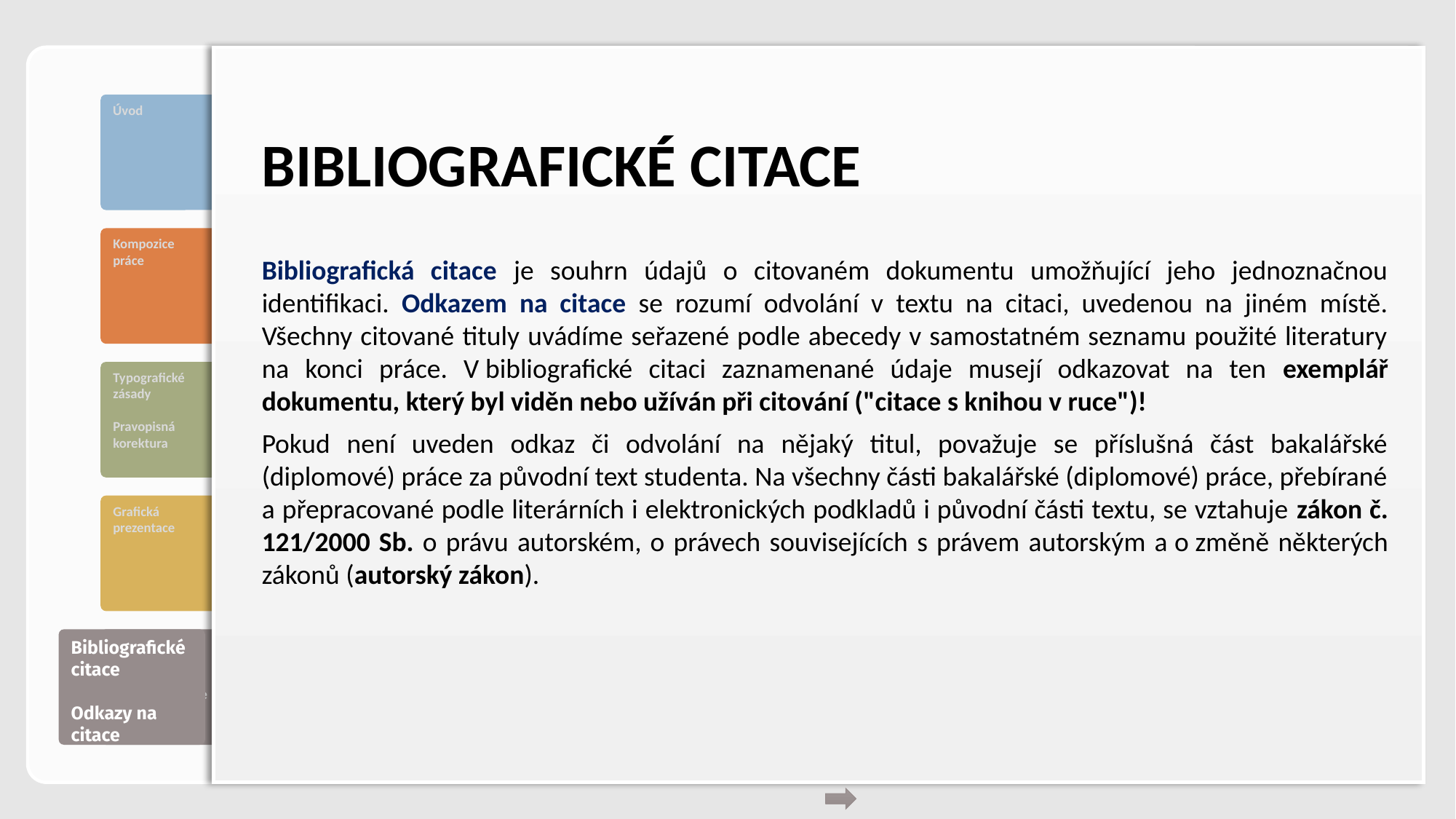

# BIBLIOGRAFICKÉ CITACE
Bibliografická citace je souhrn údajů o citovaném dokumentu umožňující jeho jednoznačnou identifikaci. Odkazem na citace se rozumí odvolání v textu na citaci, uvedenou na jiném místě. Všechny citované tituly uvádíme seřazené podle abecedy v samostatném seznamu použité literatury na konci práce. V bibliografické citaci zaznamenané údaje musejí odkazovat na ten exemplář dokumentu, který byl viděn nebo užíván při citování ("citace s knihou v ruce")!
Pokud není uveden odkaz či odvolání na nějaký titul, považuje se příslušná část bakalářské (diplomové) práce za původní text studenta. Na všechny části bakalářské (diplomové) práce, přebírané a přepracované podle literárních i elektronických podkladů i původní části textu, se vztahuje zákon č. 121/2000 Sb. o právu autorském, o právech souvisejících s právem autorským a o změně některých zákonů (autorský zákon).
Bibliografické citace

Odkazy na citace